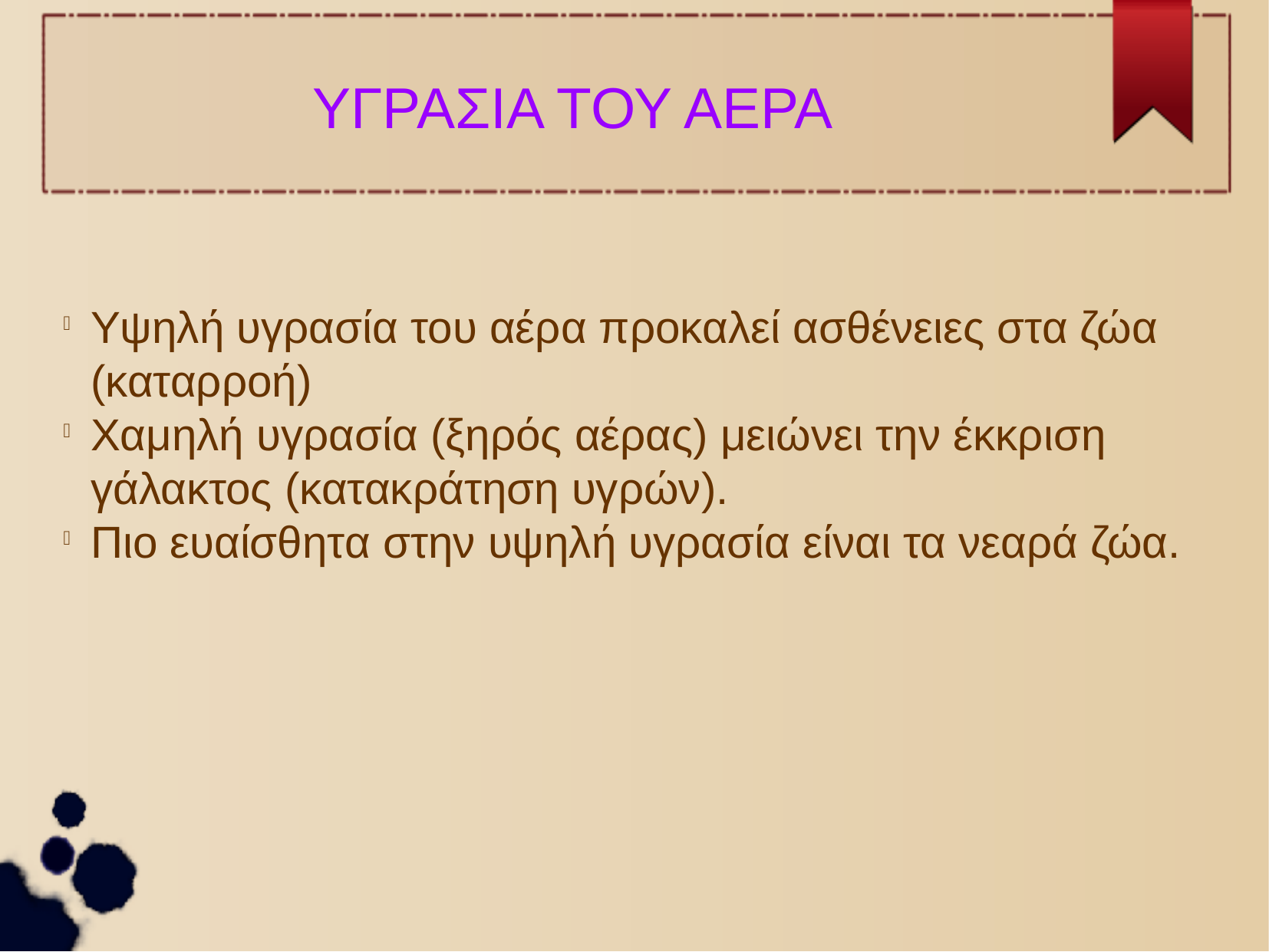

ΥΓΡΑΣΙΑ ΤΟΥ ΑΕΡΑ

Υψηλή υγρασία του αέρα προκαλεί ασθένειες στα ζώα (καταρροή)
Χαμηλή υγρασία (ξηρός αέρας) μειώνει την έκκριση γάλακτος (κατακράτηση υγρών).
Πιο ευαίσθητα στην υψηλή υγρασία είναι τα νεαρά ζώα.